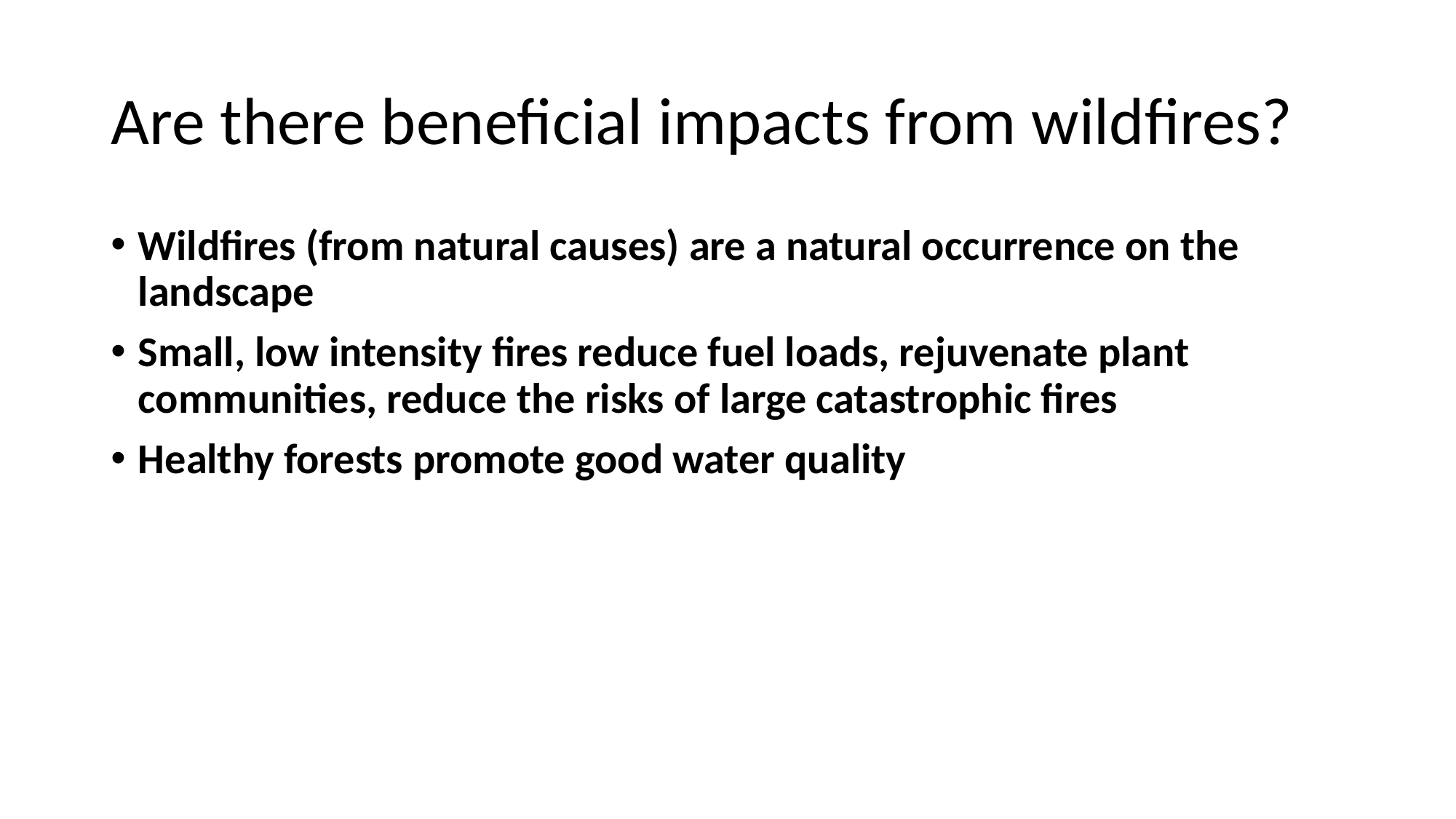

# Are there beneficial impacts from wildfires?
Wildfires (from natural causes) are a natural occurrence on the landscape
Small, low intensity fires reduce fuel loads, rejuvenate plant communities, reduce the risks of large catastrophic fires
Healthy forests promote good water quality